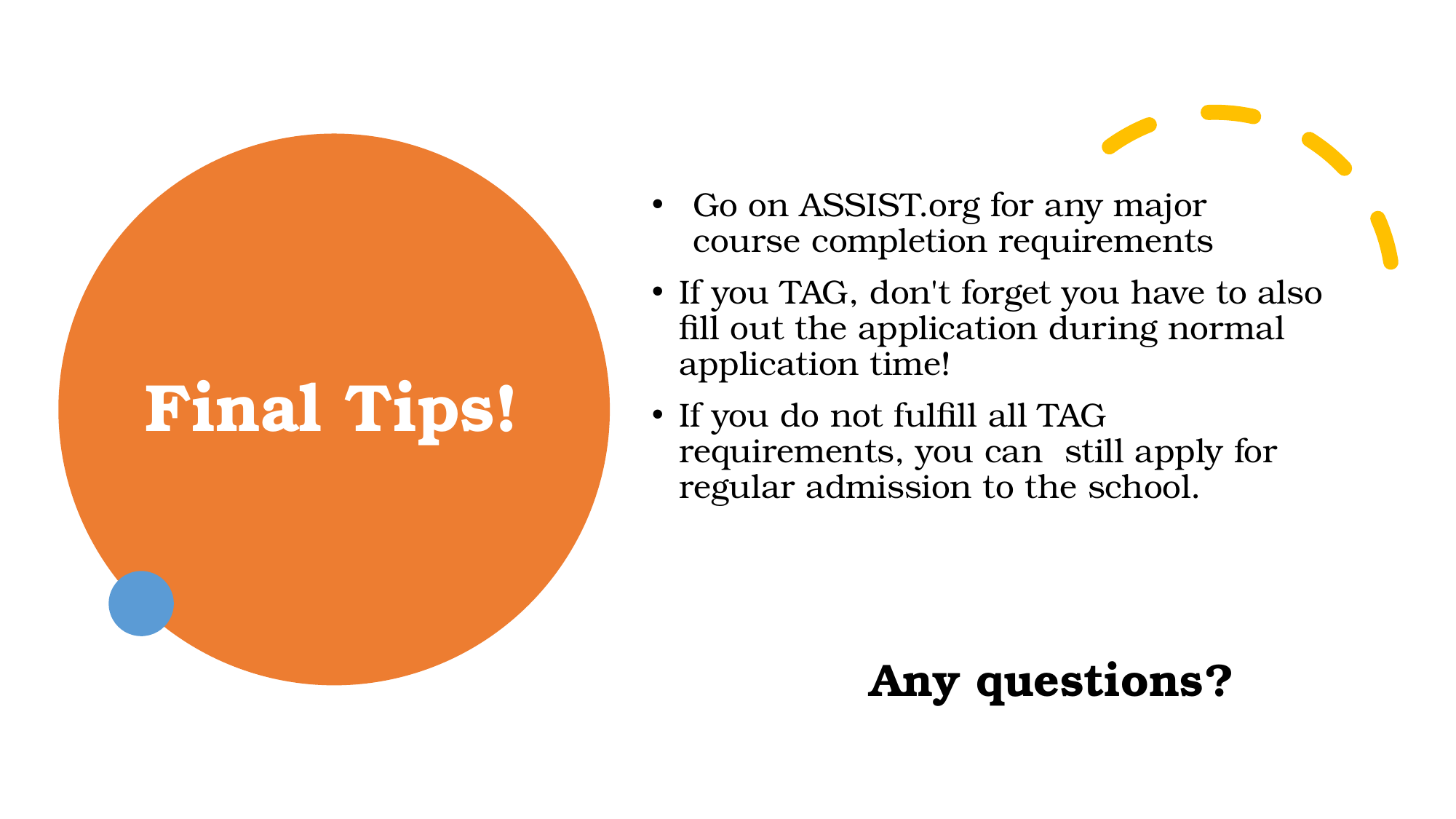

# Final Tips!
Go on ASSIST.org for any major course completion requirements
If you TAG, don't forget you have to also fill out the application during normal application time!
If you do not fulfill all TAG requirements, you can  still apply for regular admission to the school.

Any questions?